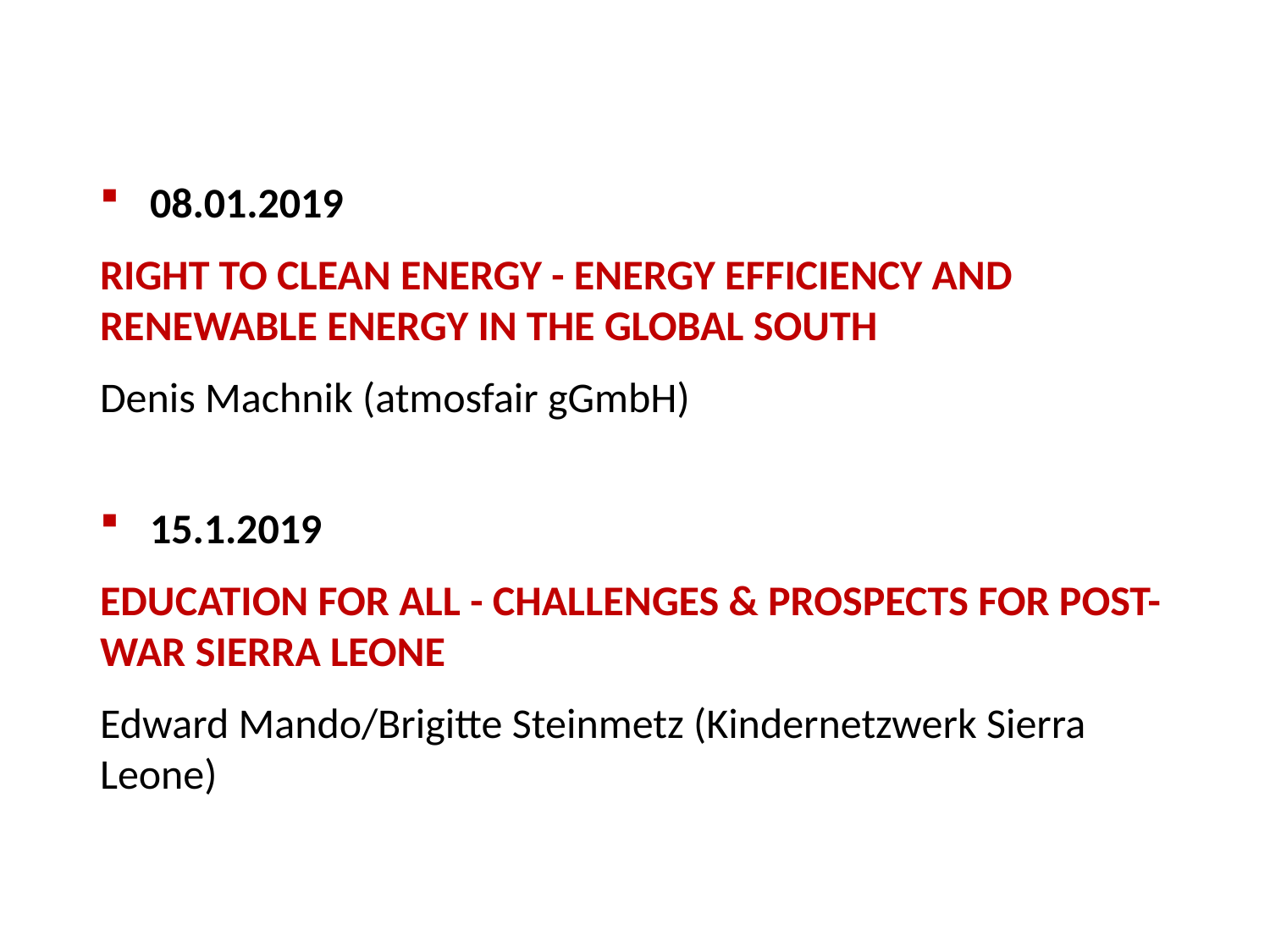

08.01.2019
Right to Clean Energy - Energy efficiency and renewable energy in the global South
Denis Machnik (atmosfair gGmbH)

15.1.2019
Education for all - challenges & prospects for post-war Sierra Leone
Edward Mando/Brigitte Steinmetz (Kindernetzwerk Sierra Leone)